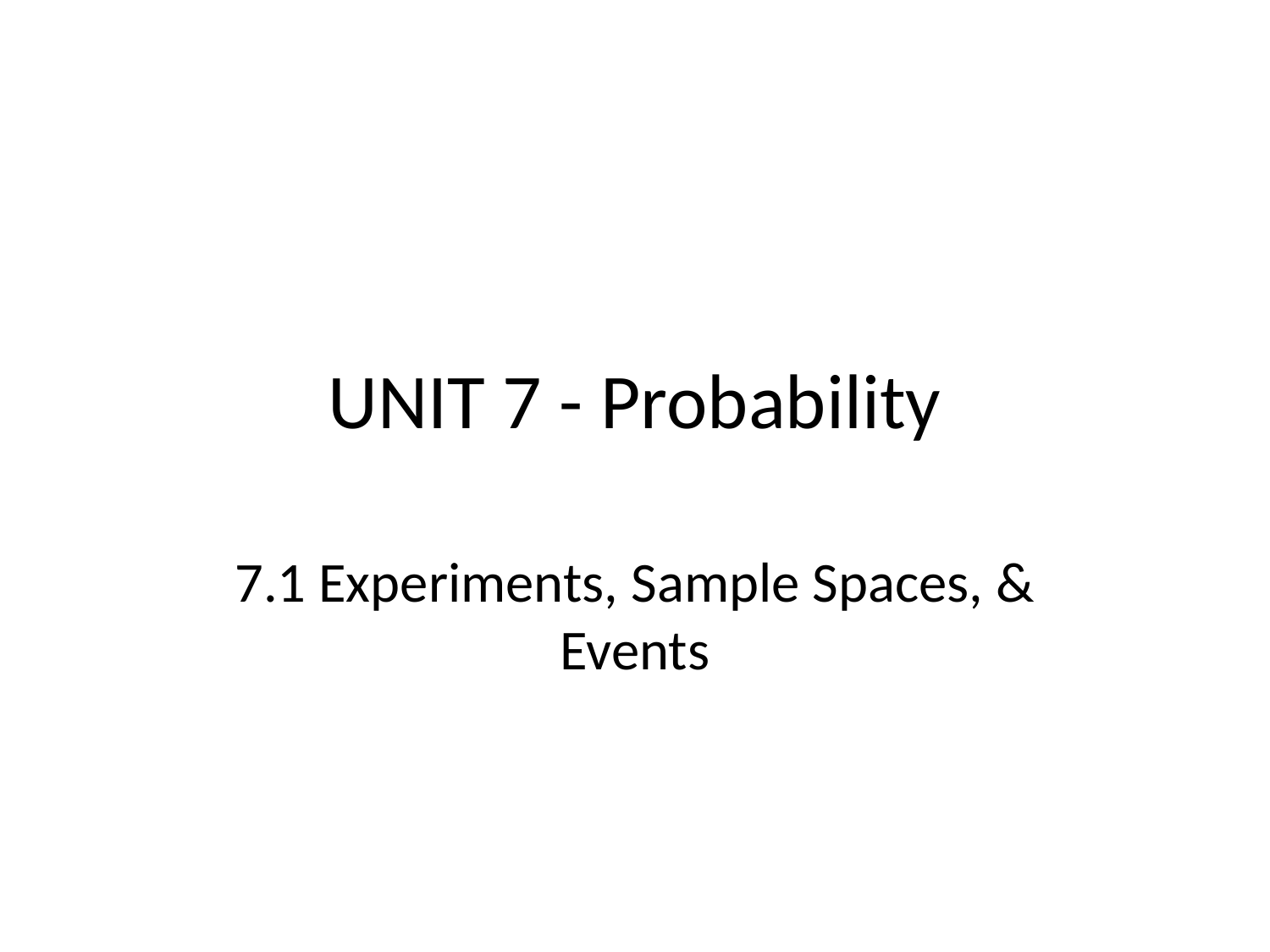

# UNIT 7 - Probability
7.1 Experiments, Sample Spaces, & Events